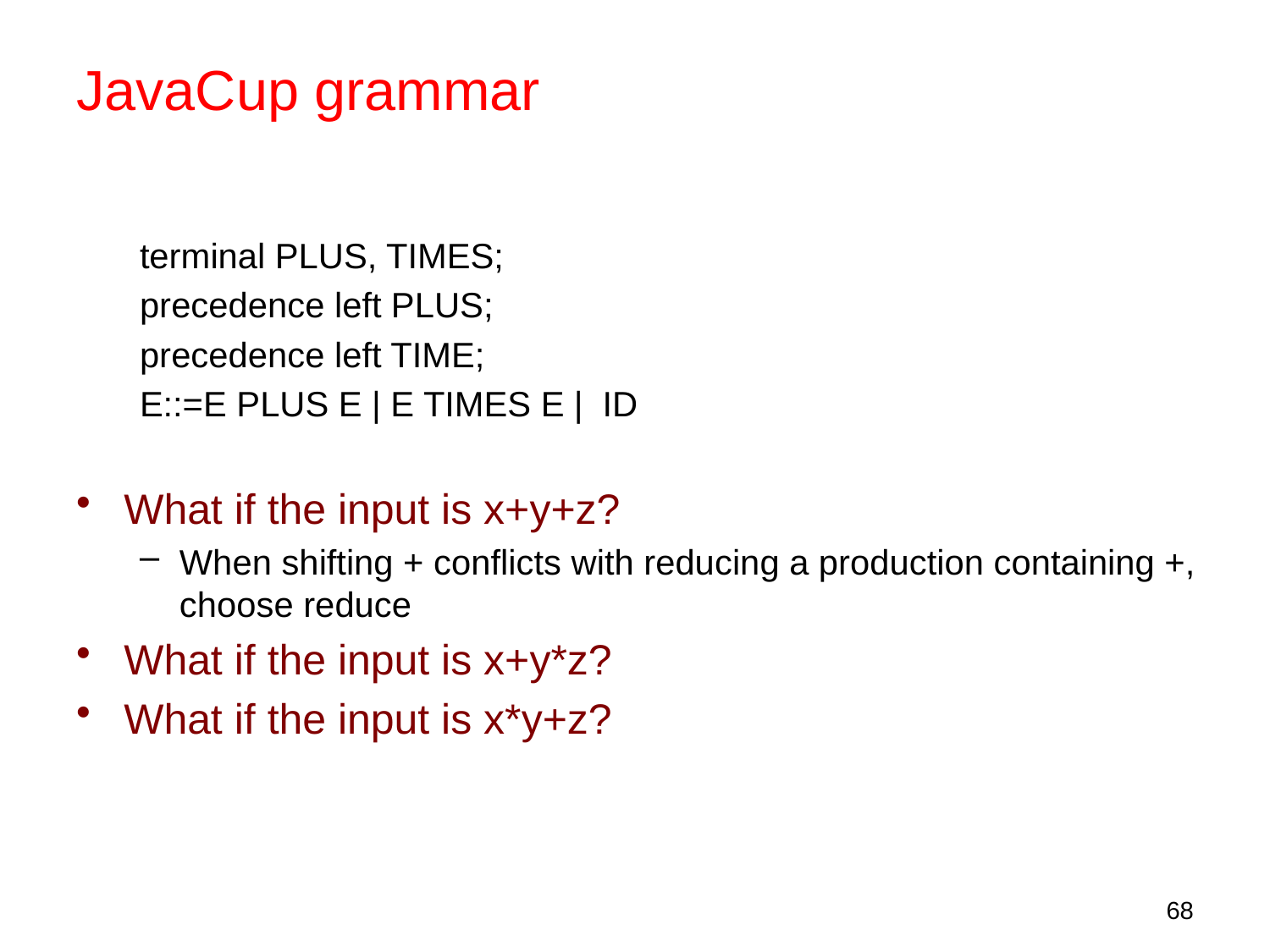

# JavaCup grammar

terminal PLUS, TIMES;
precedence left PLUS;
precedence left TIME;
E::=E PLUS E | E TIMES E |  ID

What if the input is x+y+z?
When shifting + conflicts with reducing a production containing +, choose reduce
What if the input is x+y*z?
What if the input is x*y+z?
68